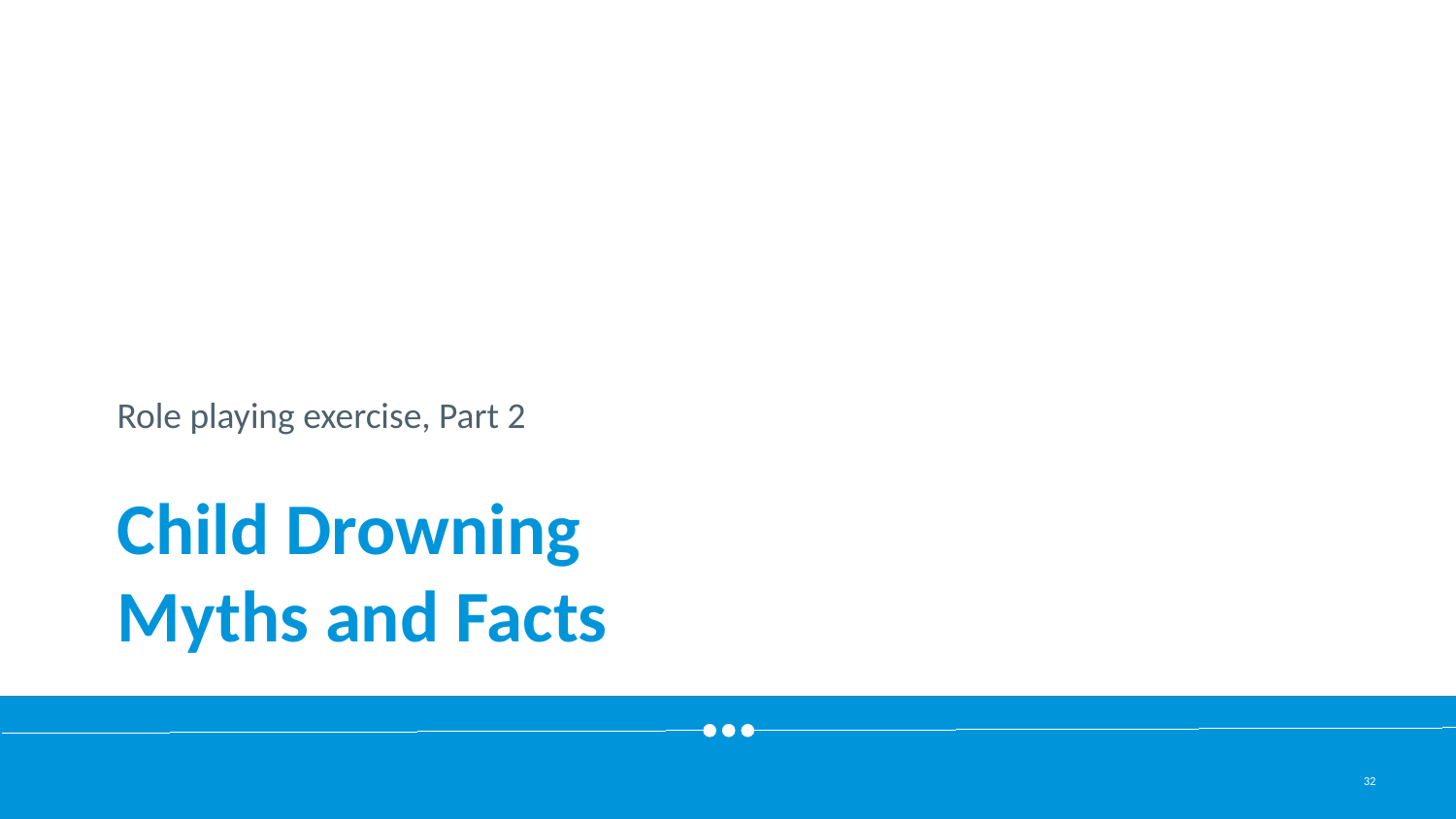

Role playing exercise, Part 2
Child Drowning
Myths and Facts
32